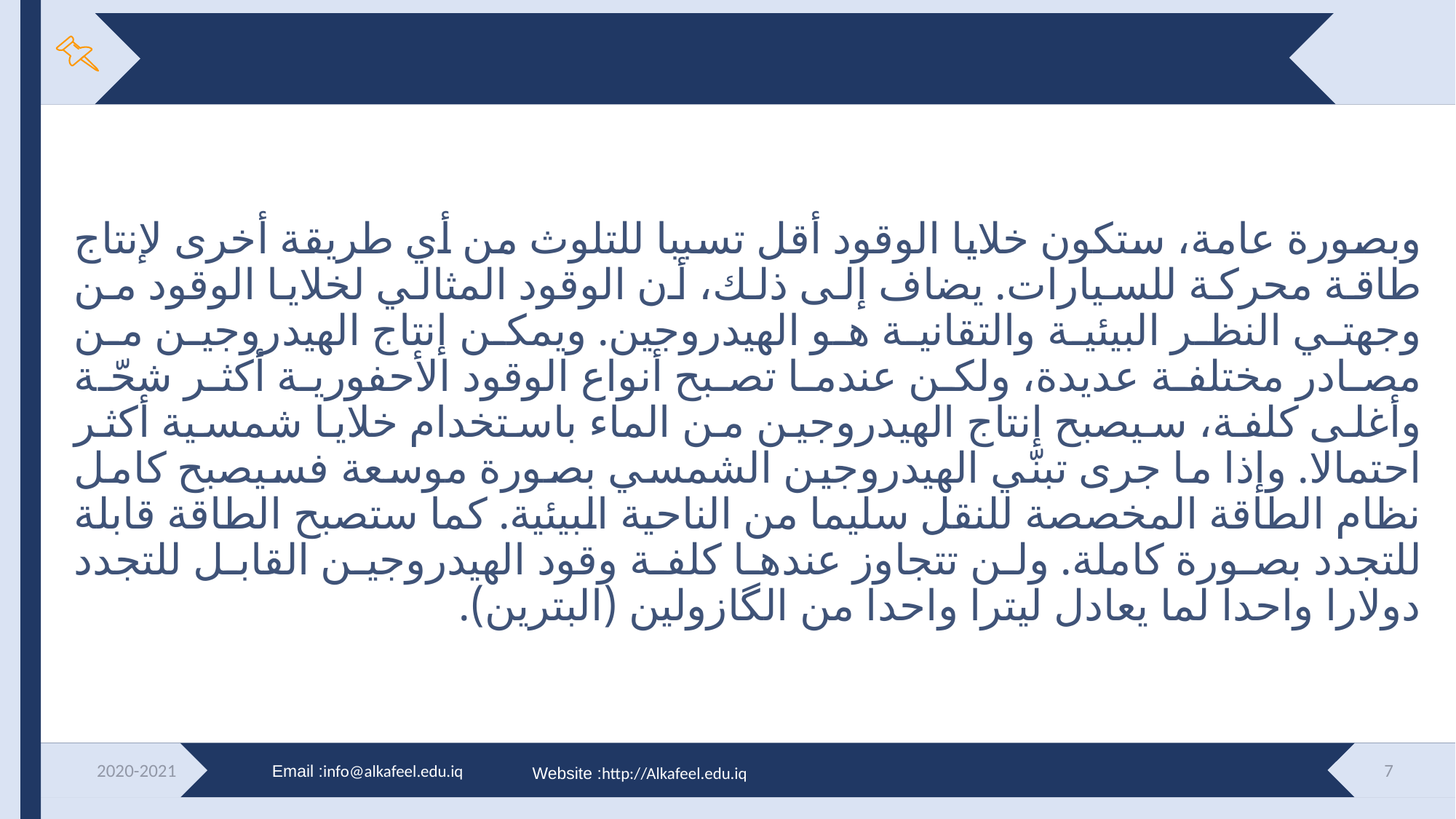

#
وبصورة عامة، ستكون خلايا الوقود أقل تسببا للتلوث من أي طريقة أخرى لإنتاج طاقة محركة للسيارات. يضاف إلى ذلك، أن الوقود المثالي لخلايا الوقود من وجهتي النظر البيئية والتقانية هو الهيدروجين. ويمكن إنتاج الهيدروجين من مصادر مختلفة عديدة، ولكن عندما تصبح أنواع الوقود الأحفورية أكثر شحّة وأغلى كلفة، سيصبح إنتاج الهيدروجين من الماء باستخدام خلايا شمسية أكثر احتمالا. وإذا ما جرى تبنّي الهيدروجين الشمسي بصورة موسعة فسيصبح كامل نظام الطاقة المخصصة للنقل سليما من الناحية البيئية. كما ستصبح الطاقة قابلة للتجدد بصورة كاملة. ولن تتجاوز عندها كلفة وقود الهيدروجين القابل للتجدد دولارا واحدا لما يعادل ليترا واحدا من الگازولين (البترين).
2020-2021
7